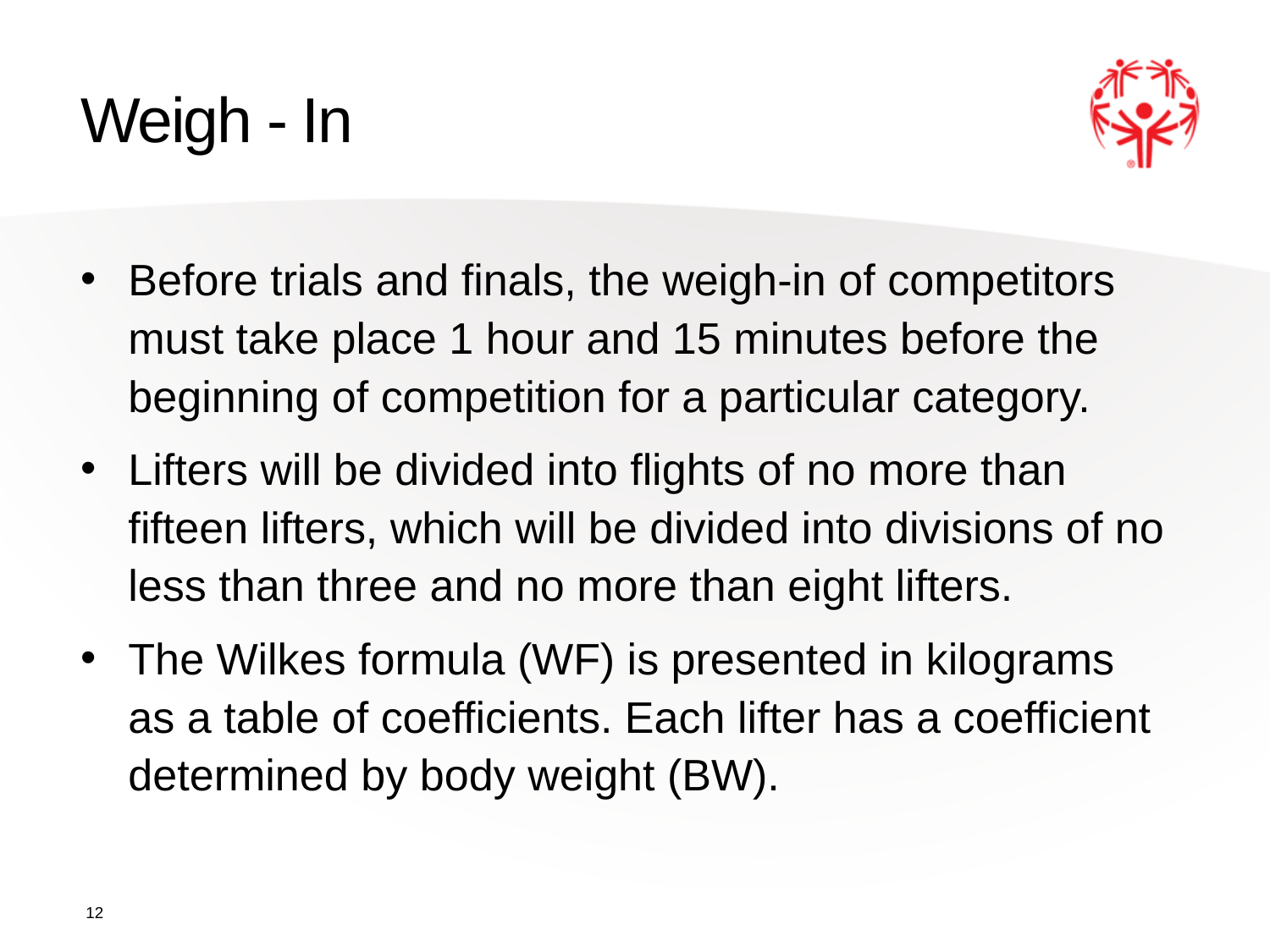

# Weigh - In
Before trials and finals, the weigh-in of competitors must take place 1 hour and 15 minutes before the beginning of competition for a particular category.
Lifters will be divided into flights of no more than fifteen lifters, which will be divided into divisions of no less than three and no more than eight lifters.
The Wilkes formula (WF) is presented in kilograms as a table of coefficients. Each lifter has a coefficient determined by body weight (BW).
12